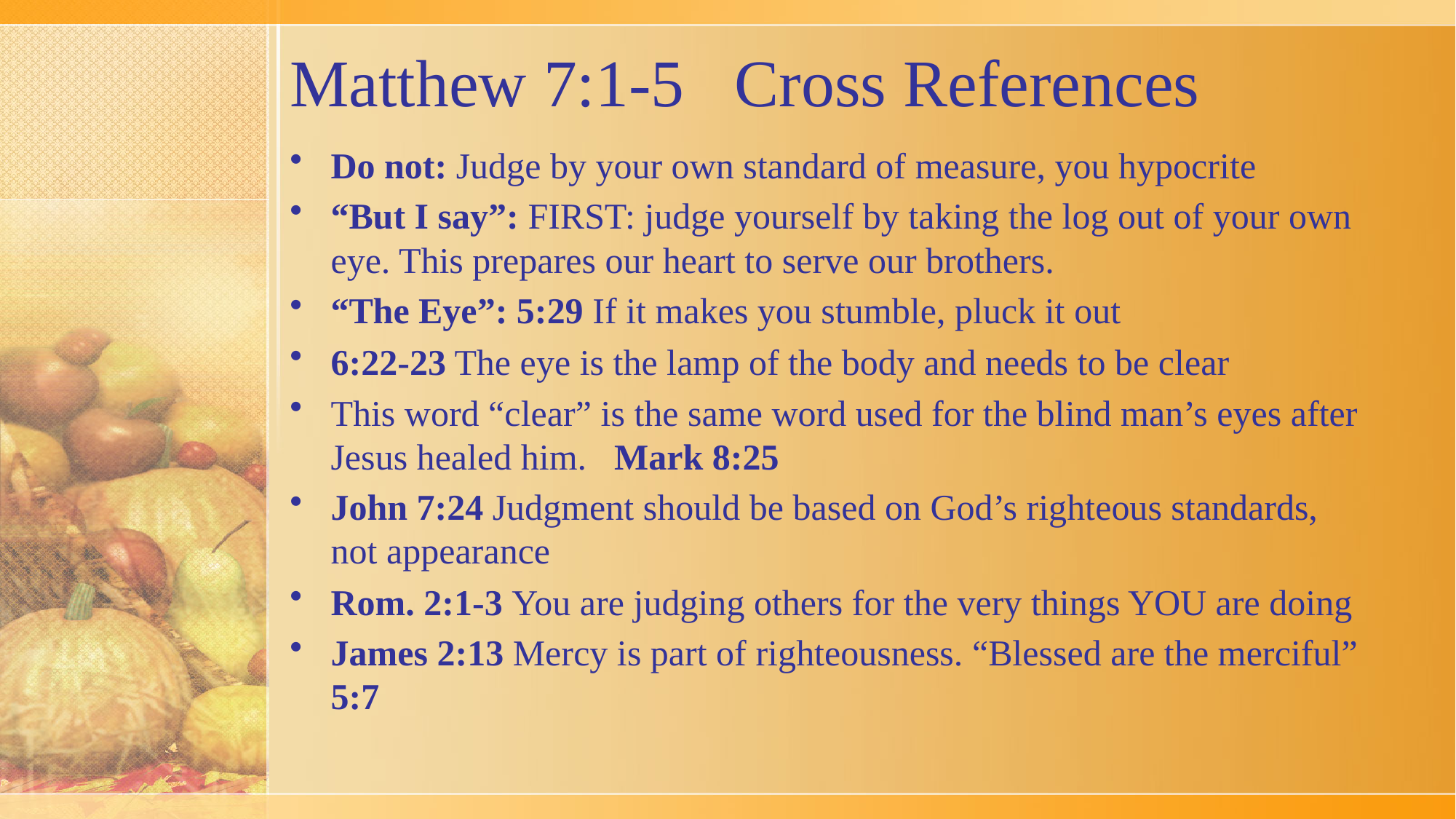

# Matthew 7:1-5   Cross References
Do not: Judge by your own standard of measure, you hypocrite
“But I say”: FIRST: judge yourself by taking the log out of your own eye. This prepares our heart to serve our brothers.
“The Eye”: 5:29 If it makes you stumble, pluck it out
6:22-23 The eye is the lamp of the body and needs to be clear
This word “clear” is the same word used for the blind man’s eyes after Jesus healed him.   Mark 8:25
John 7:24 Judgment should be based on God’s righteous standards, not appearance
Rom. 2:1-3 You are judging others for the very things YOU are doing
James 2:13 Mercy is part of righteousness. “Blessed are the merciful” 5:7